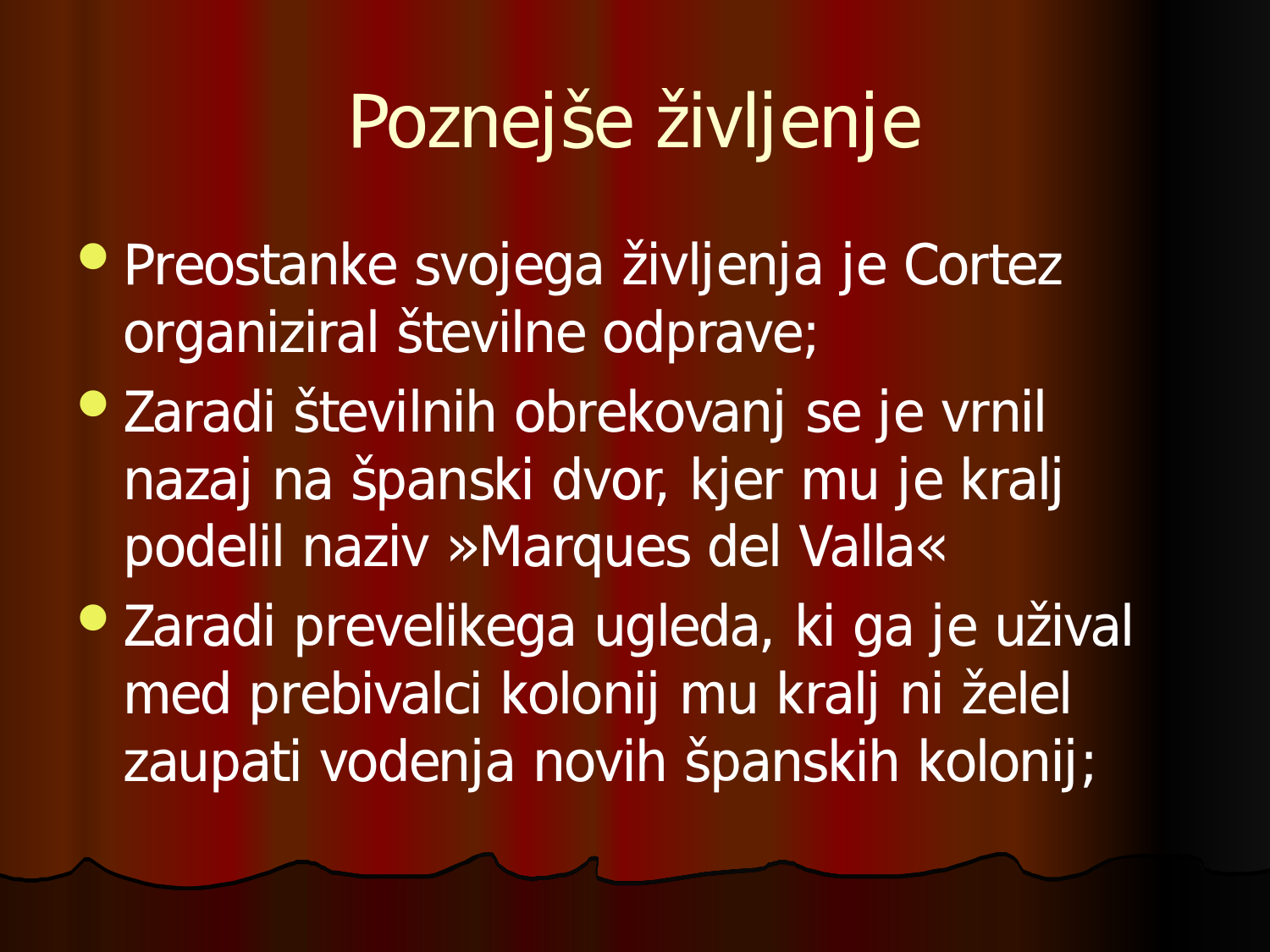

# Poznejše življenje
Preostanke svojega življenja je Cortez organiziral številne odprave;
Zaradi številnih obrekovanj se je vrnil nazaj na španski dvor, kjer mu je kralj podelil naziv »Marques del Valla«
Zaradi prevelikega ugleda, ki ga je užival med prebivalci kolonij mu kralj ni želel zaupati vodenja novih španskih kolonij;